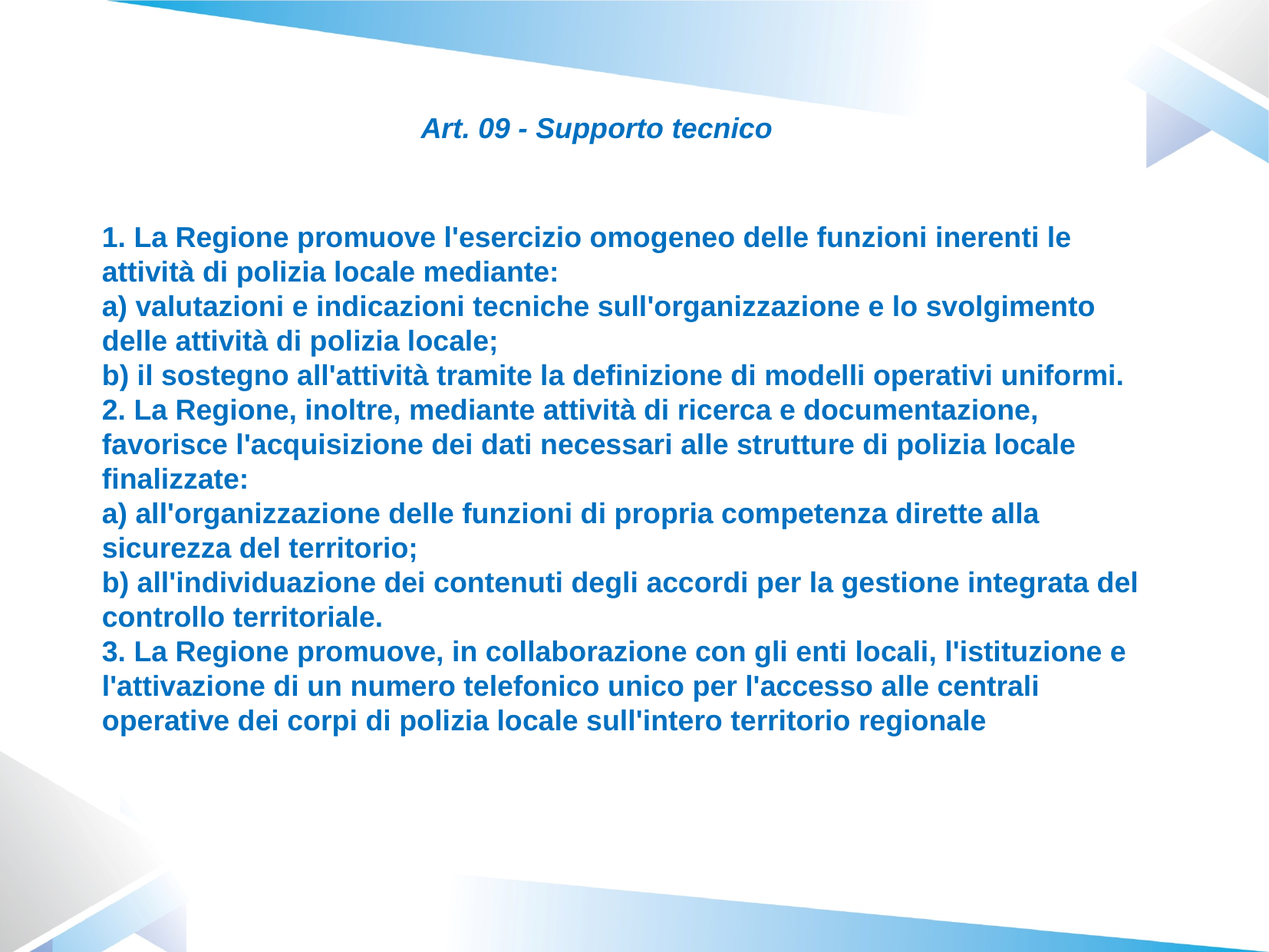

Art. 09 - Supporto tecnico
1. La Regione promuove l'esercizio omogeneo delle funzioni inerenti le attività di polizia locale mediante:
a) valutazioni e indicazioni tecniche sull'organizzazione e lo svolgimento delle attività di polizia locale;
b) il sostegno all'attività tramite la definizione di modelli operativi uniformi.
2. La Regione, inoltre, mediante attività di ricerca e documentazione, favorisce l'acquisizione dei dati necessari alle strutture di polizia locale finalizzate:
a) all'organizzazione delle funzioni di propria competenza dirette alla sicurezza del territorio;
b) all'individuazione dei contenuti degli accordi per la gestione integrata del controllo territoriale.
3. La Regione promuove, in collaborazione con gli enti locali, l'istituzione e l'attivazione di un numero telefonico unico per l'accesso alle centrali operative dei corpi di polizia locale sull'intero territorio regionale